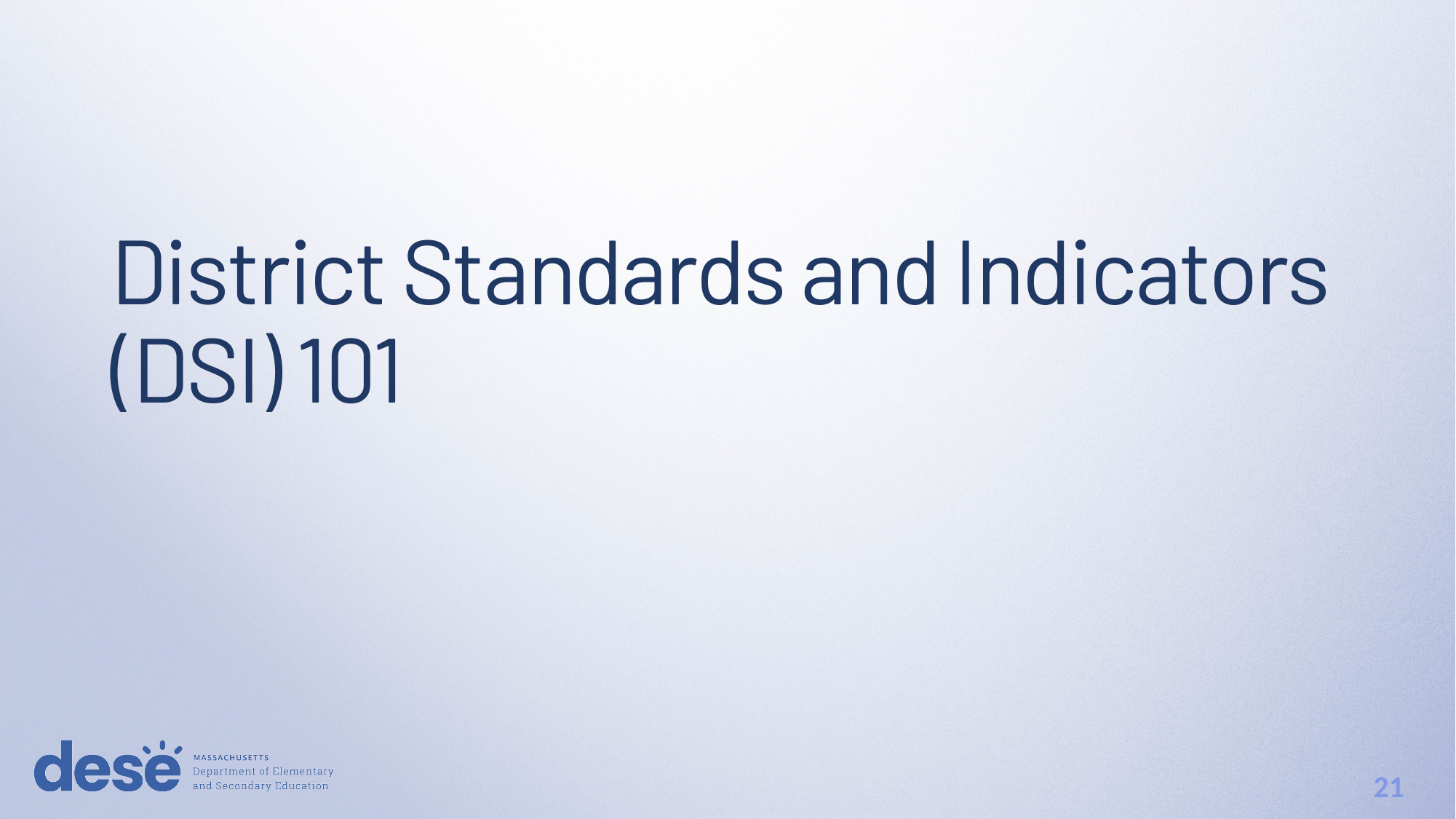

# District Standards and Indicators (DSI) 101